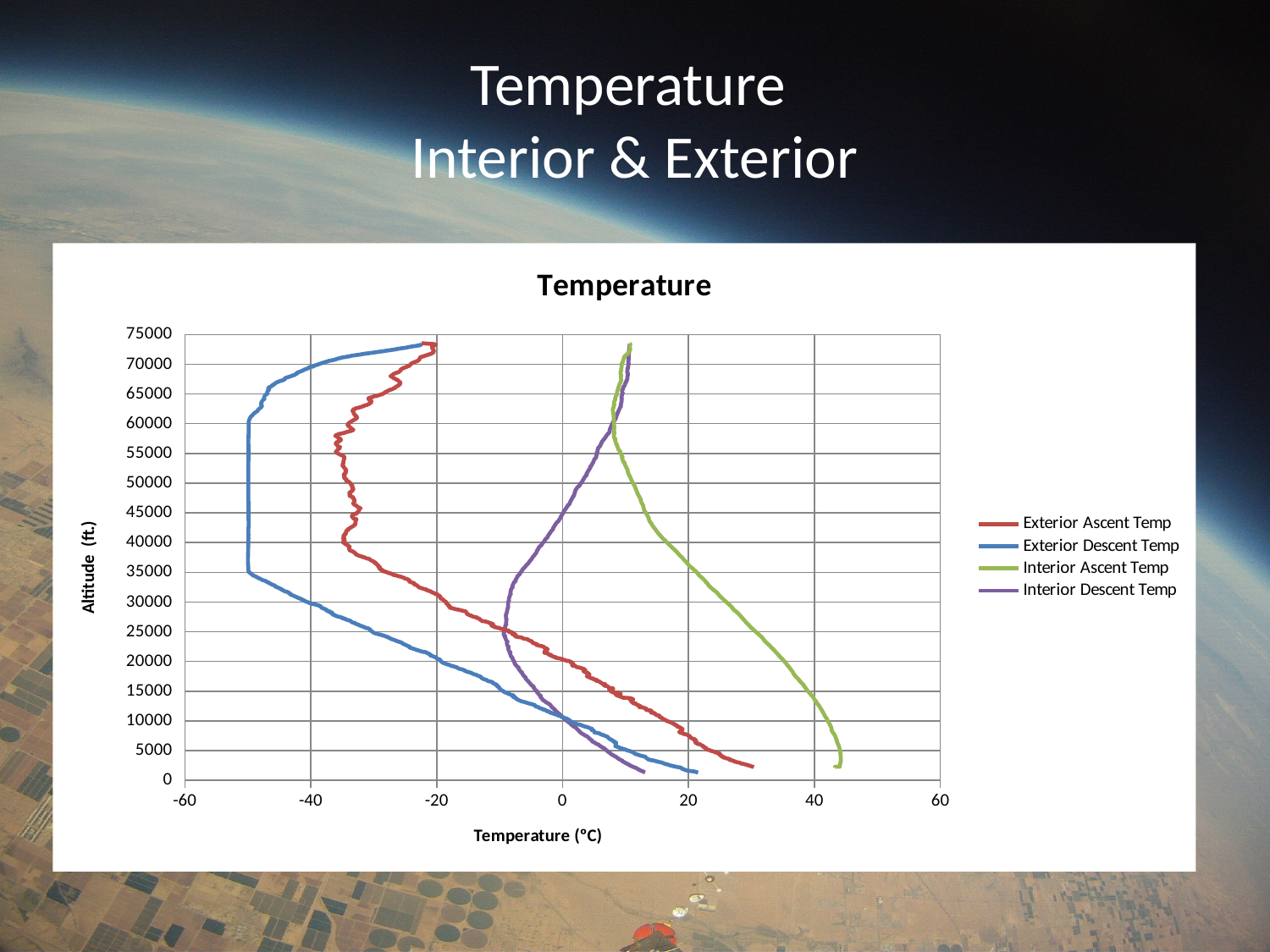

# Temperature Interior & Exterior

### Chart: Temperature

| Category |  |  |  |  |
|---|---|---|---|---|